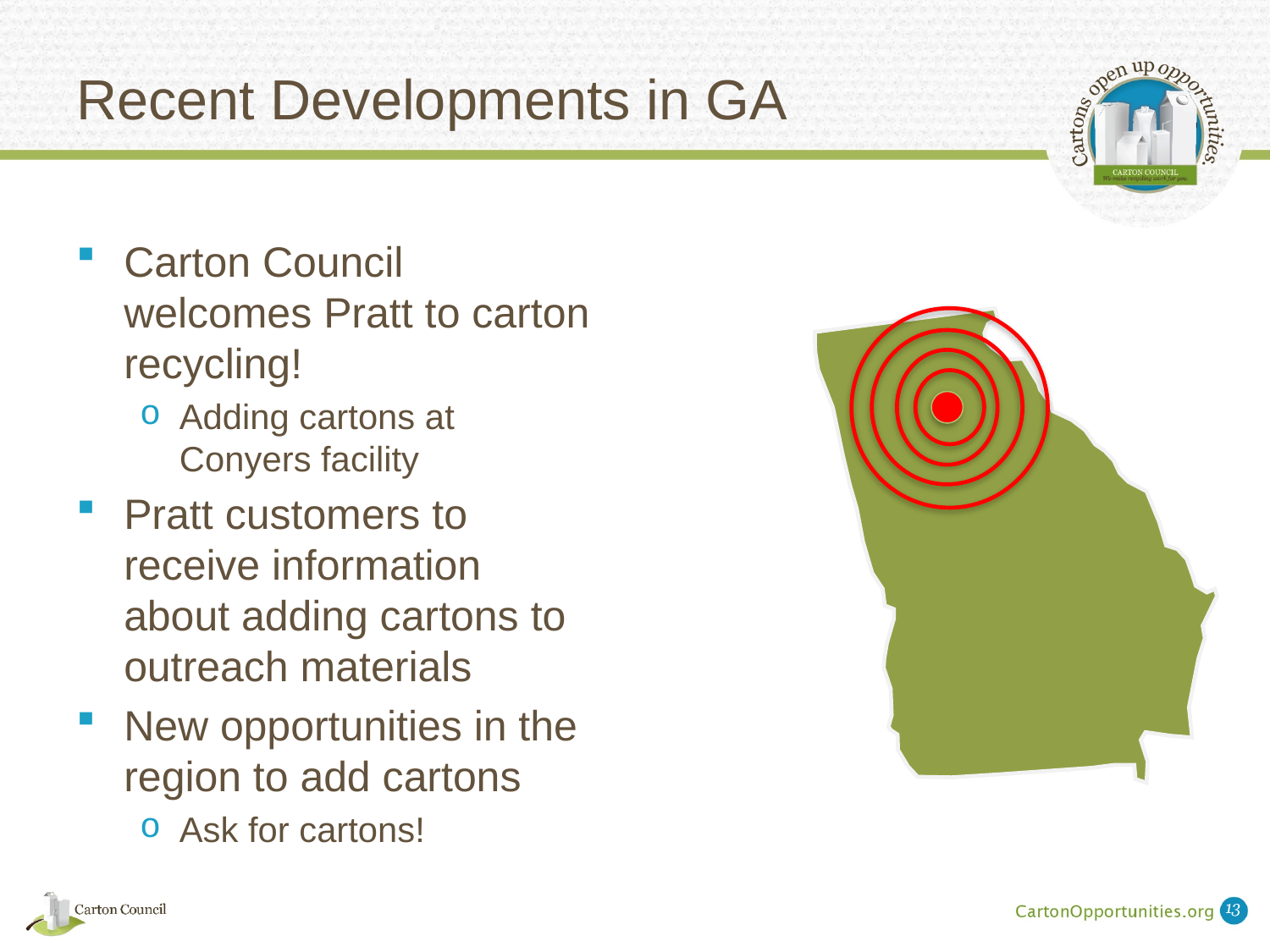

# Recent Developments in GA
Carton Council welcomes Pratt to carton recycling!
Adding cartons at Conyers facility
Pratt customers to receive information about adding cartons to outreach materials
New opportunities in the region to add cartons
Ask for cartons!

13